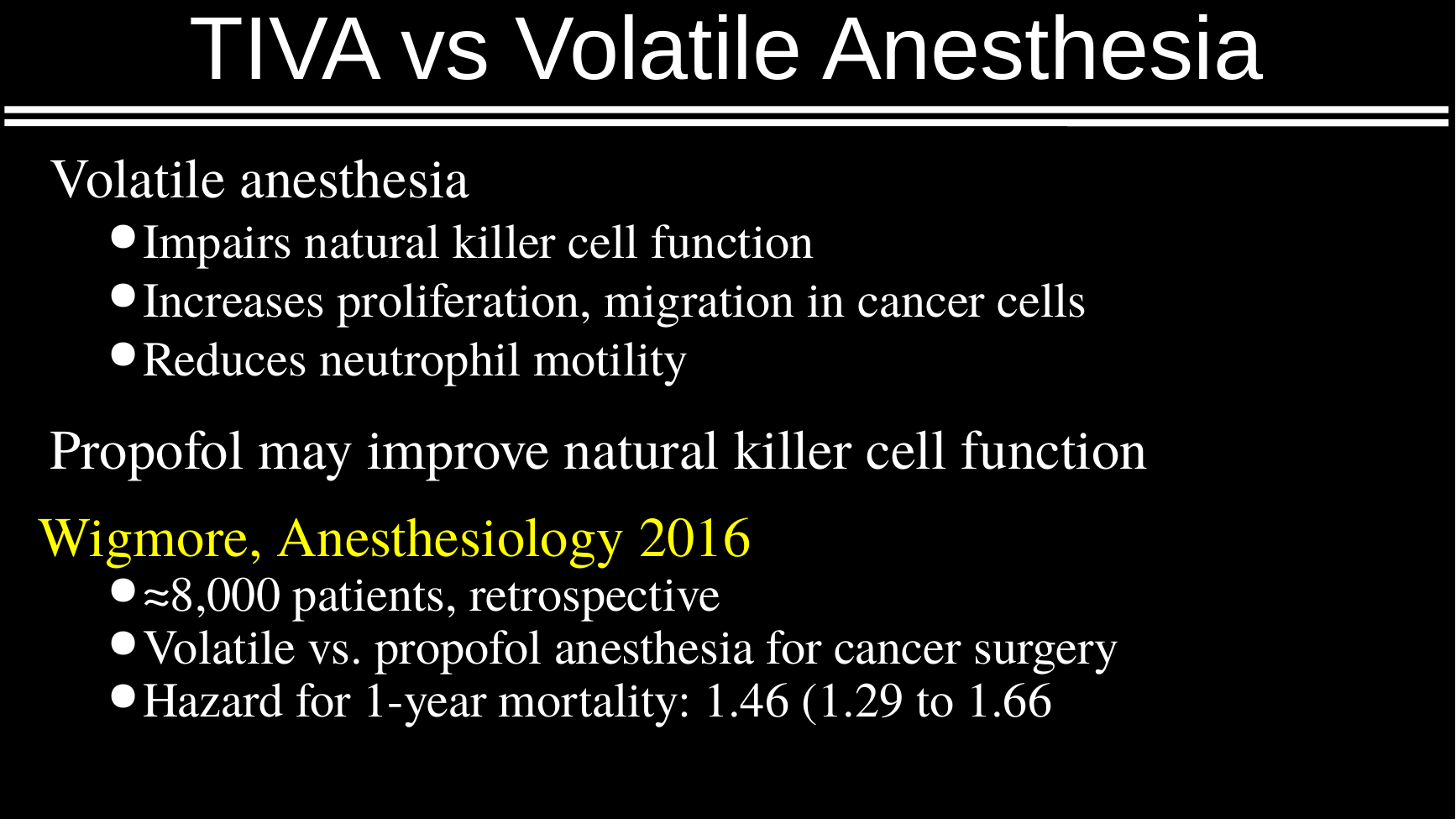

# TIVA vs Volatile Anesthesia
Volatile anesthesia
Impairs natural killer cell function
Increases proliferation, migration in cancer cells
Reduces neutrophil motility
Propofol may improve natural killer cell function
Wigmore, Anesthesiology 2016
≈8,000 patients, retrospective
Volatile vs. propofol anesthesia for cancer surgery
Hazard for 1-year mortality: 1.46 (1.29 to 1.66